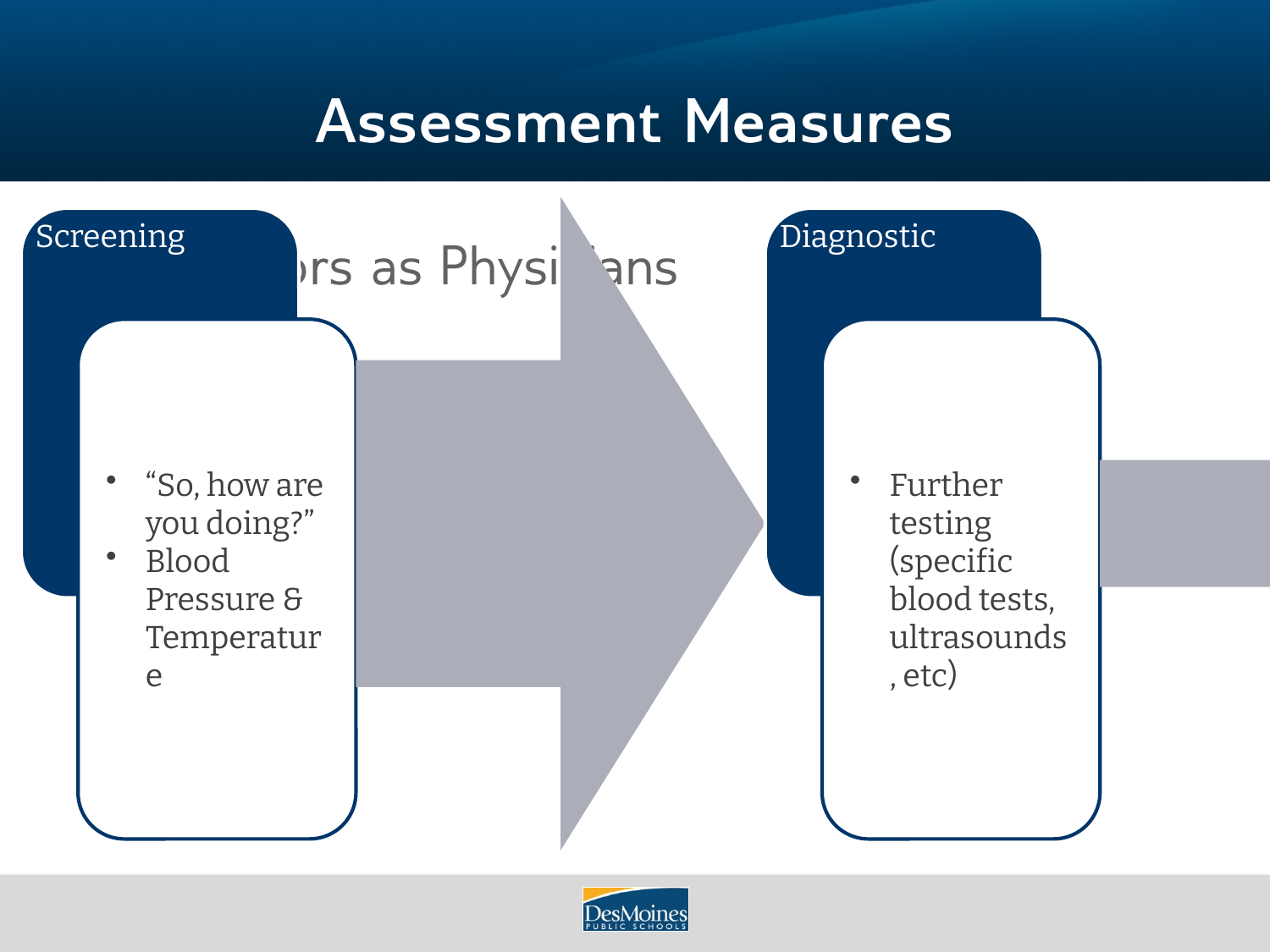

# Assessment Measures
Screening
“So, how are you doing?”
Diagnostic
Further testing (specific blood tests, ultrasounds, etc)
Blood Pressure & Temperature
Educators as Physicians